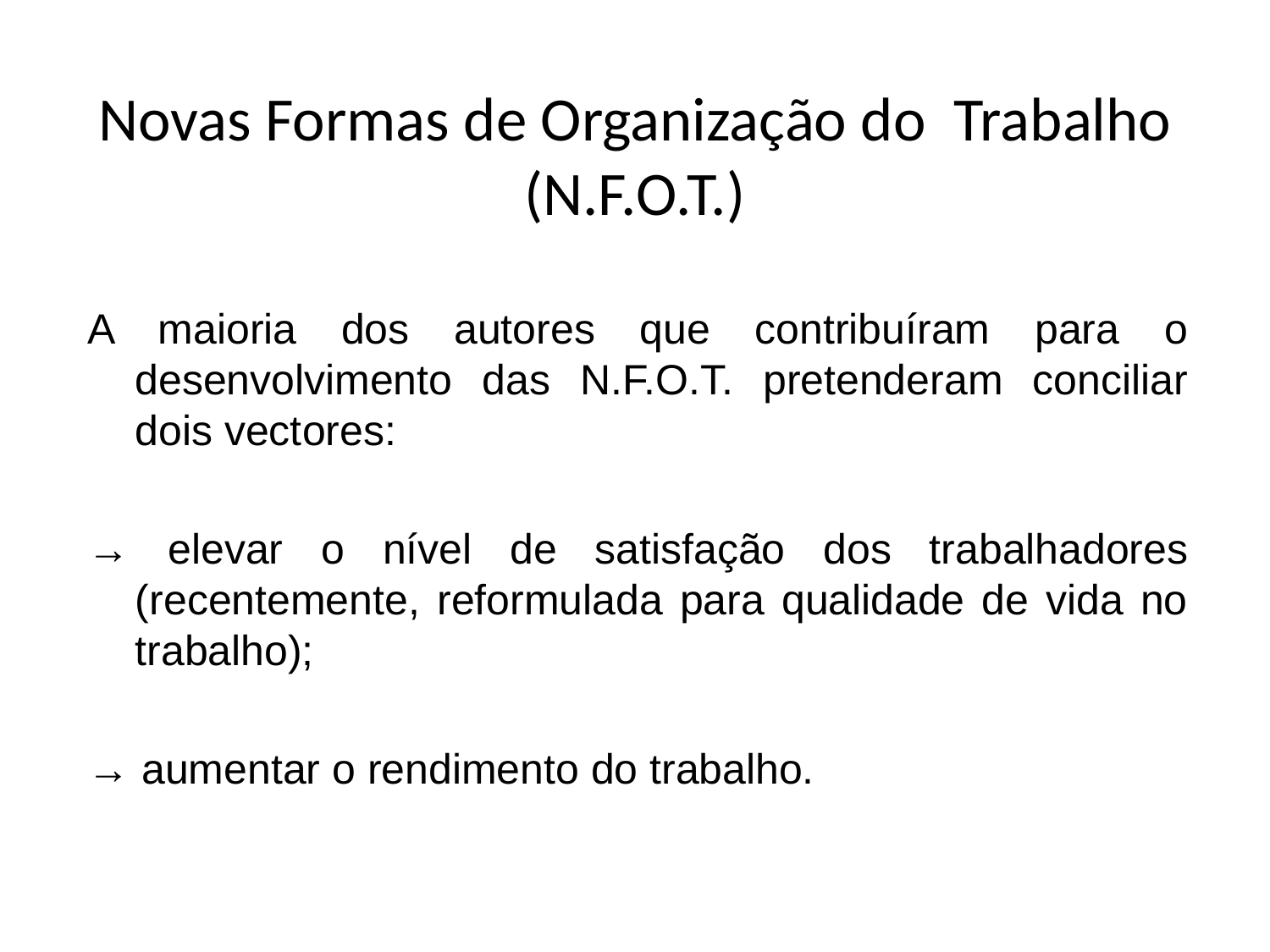

# Novas Formas de Organização do  Trabalho (N.F.O.T.)
A maioria dos autores que contribuíram para o desenvolvimento das N.F.O.T. pretenderam conciliar dois vectores:

→ elevar o nível de satisfação dos trabalhadores (recentemente, reformulada para qualidade de vida no trabalho);

→ aumentar o rendimento do trabalho.